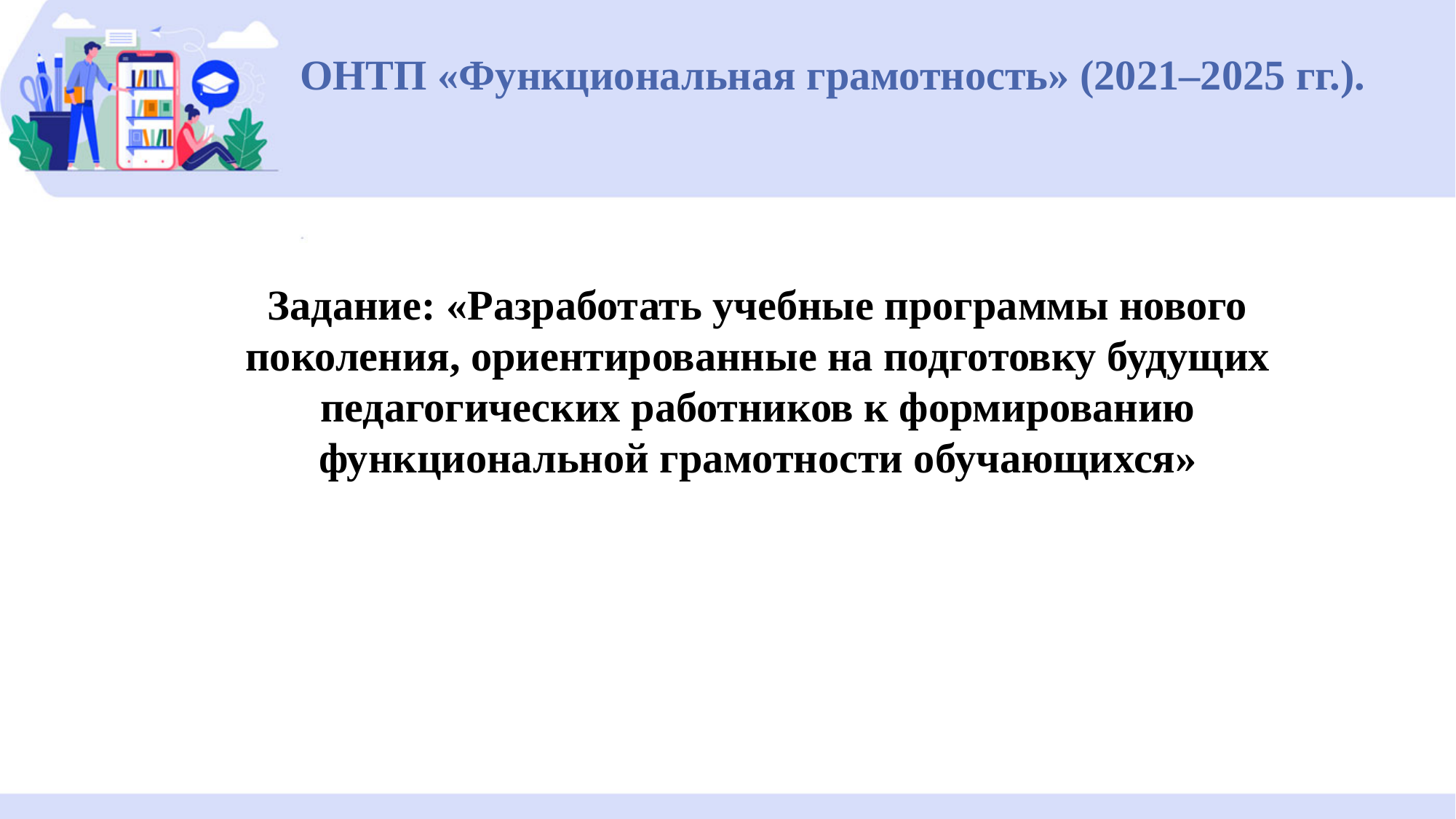

# ОНТП «Функциональная грамотность» (2021–2025 гг.).
Задание: «Разработать учебные программы нового поколения, ориентированные на подготовку будущих педагогических работников к формированию функциональной грамотности обучающихся»